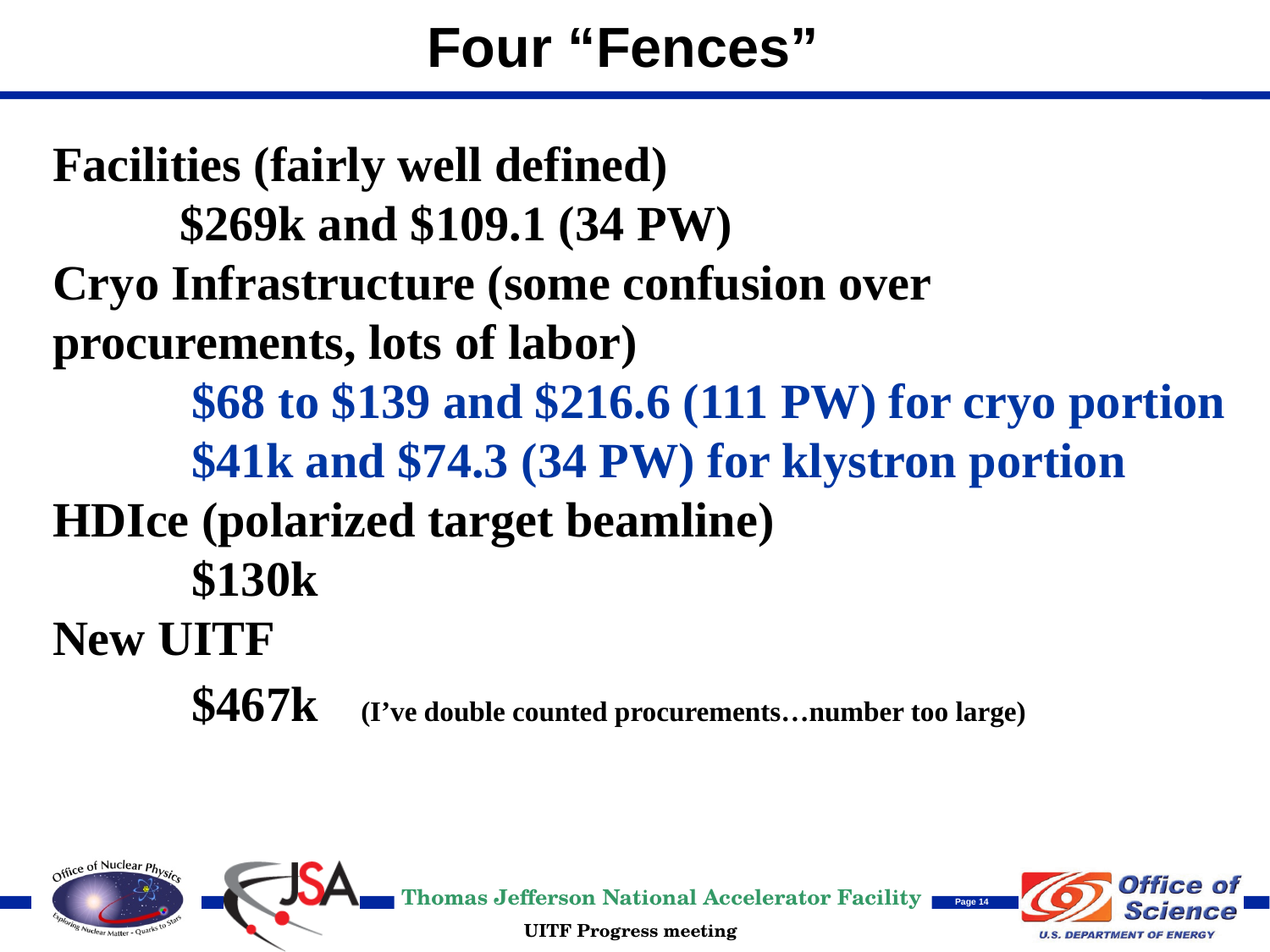

Four “Fences”
Facilities (fairly well defined)
	$269k and $109.1 (34 PW)
Cryo Infrastructure (some confusion over procurements, lots of labor)
	 $68 to $139 and $216.6 (111 PW) for cryo portion
	 $41k and $74.3 (34 PW) for klystron portion
HDIce (polarized target beamline)
	 $130k
New UITF
	 $467k   (I’ve double counted procurements…number too large)